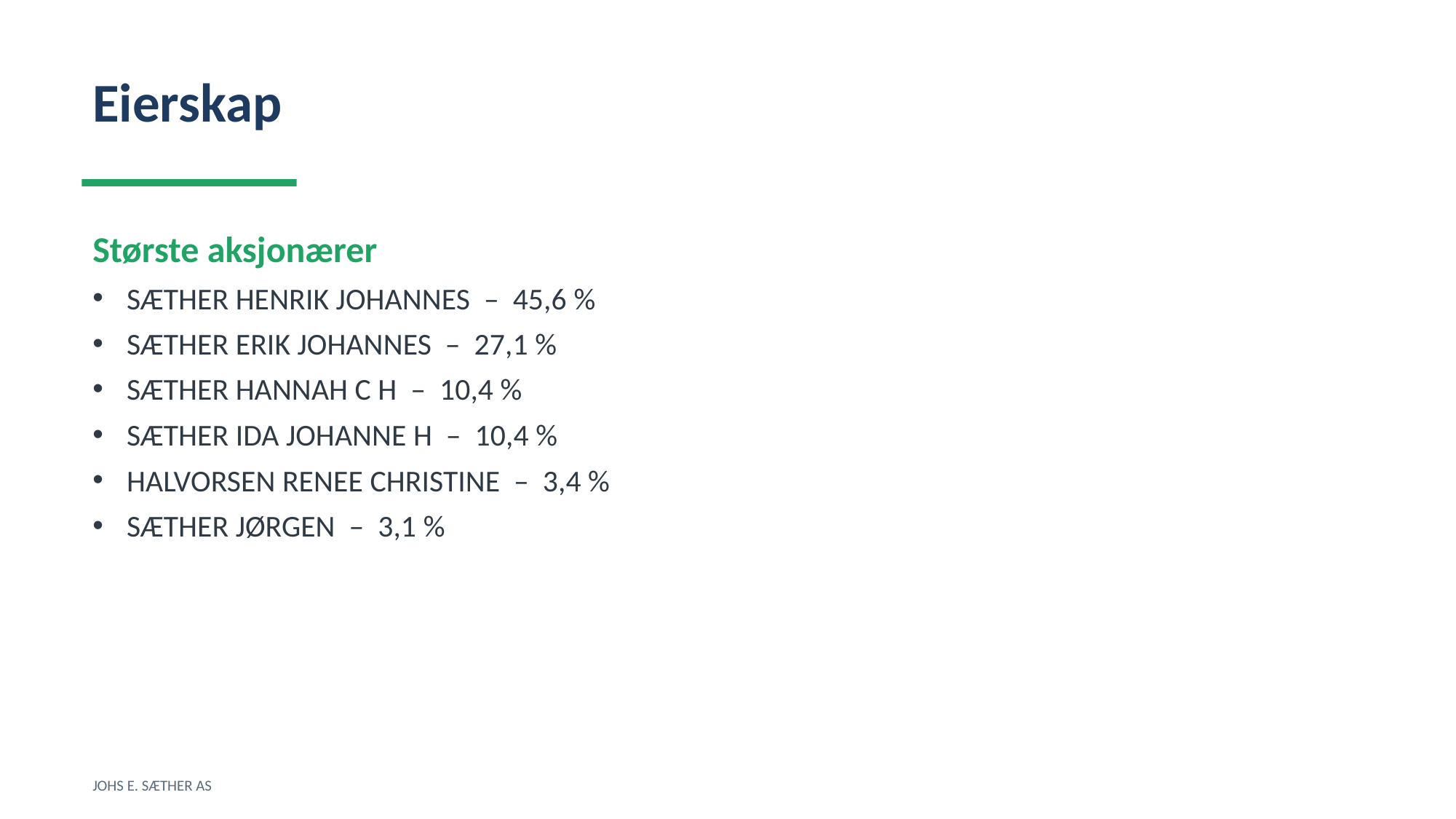

Eierskap

Største aksjonærer
SÆTHER HENRIK JOHANNES  –  45,6 %
SÆTHER ERIK JOHANNES  –  27,1 %
SÆTHER HANNAH C H  –  10,4 %
SÆTHER IDA JOHANNE H  –  10,4 %
HALVORSEN RENEE CHRISTINE  –  3,4 %
SÆTHER JØRGEN  –  3,1 %
JOHS E. SÆTHER AS